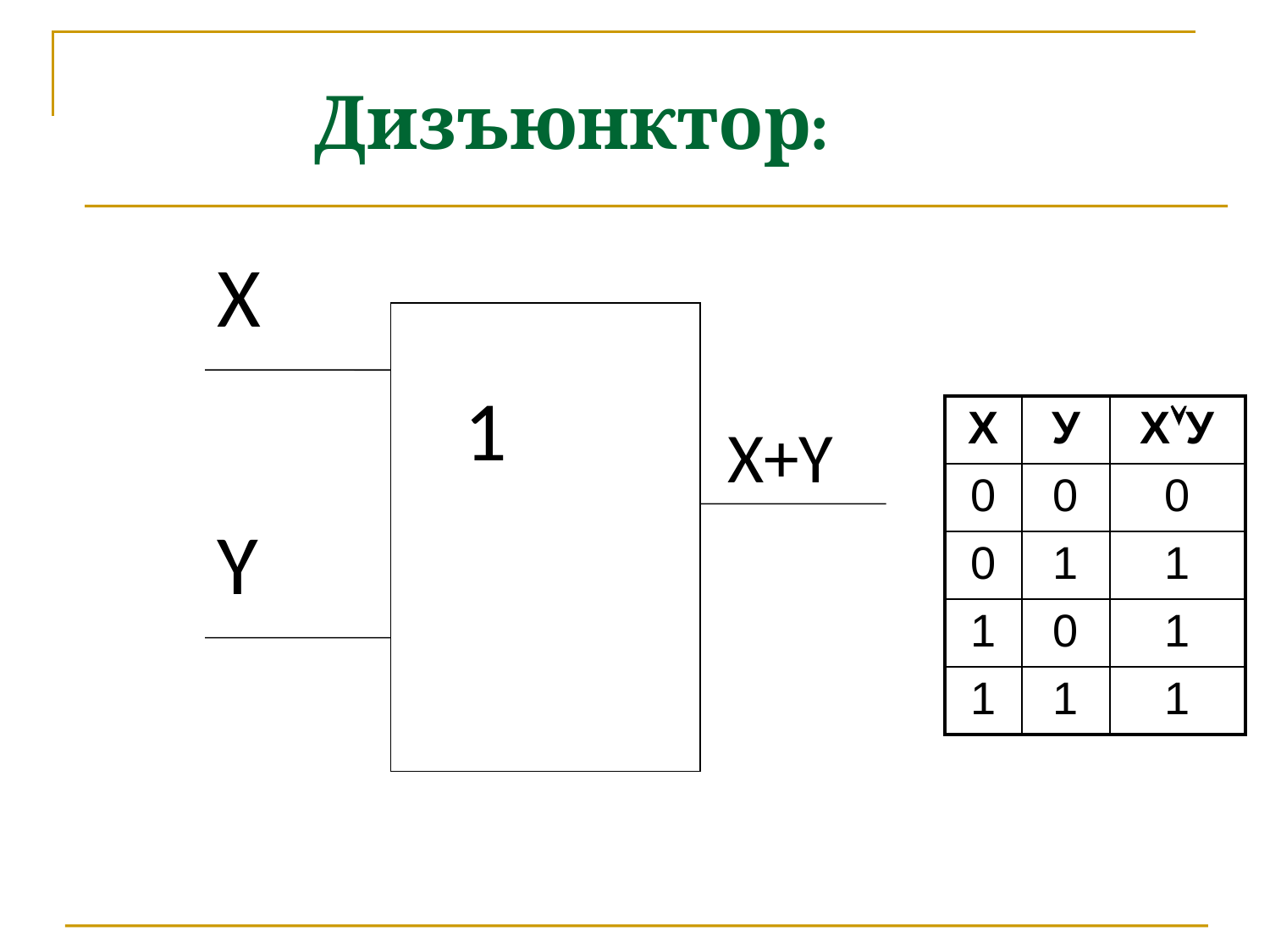

Дизъюнктор:
X

1

Y

| Х | У | Х∨У |
| --- | --- | --- |
| 0 | 0 | 0 |
| 0 | 1 | 1 |
| 1 | 0 | 1 |
| 1 | 1 | 1 |
X+Y